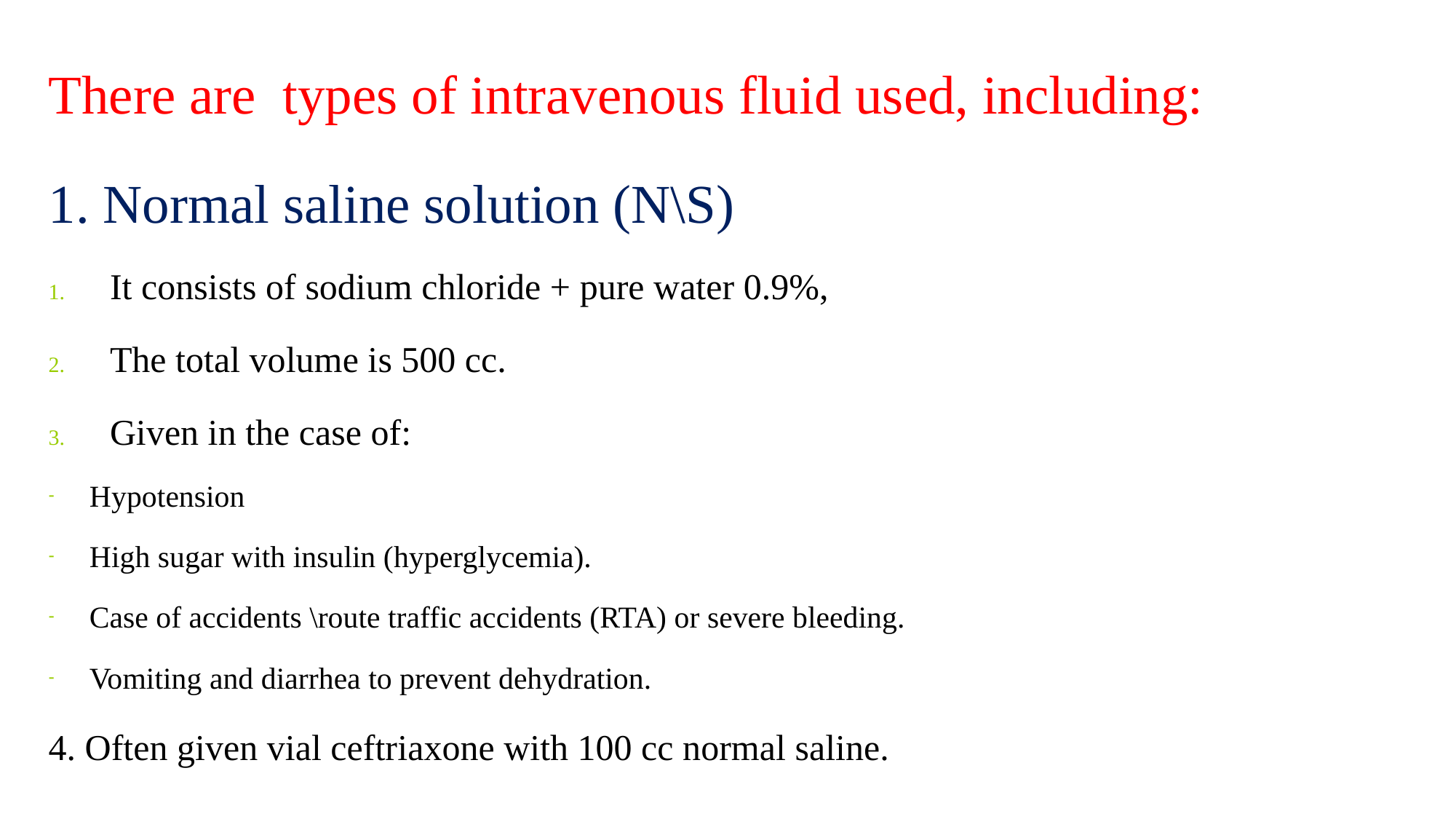

There are  types of intravenous fluid used, including:
1. Normal saline solution (N\S)
It consists of sodium chloride + pure water 0.9%,
The total volume is 500 cc.
Given in the case of:
Hypotension
High sugar with insulin (hyperglycemia).
Case of accidents \route traffic accidents (RTA) or severe bleeding.
Vomiting and diarrhea to prevent dehydration.
4. Often given vial ceftriaxone with 100 cc normal saline.